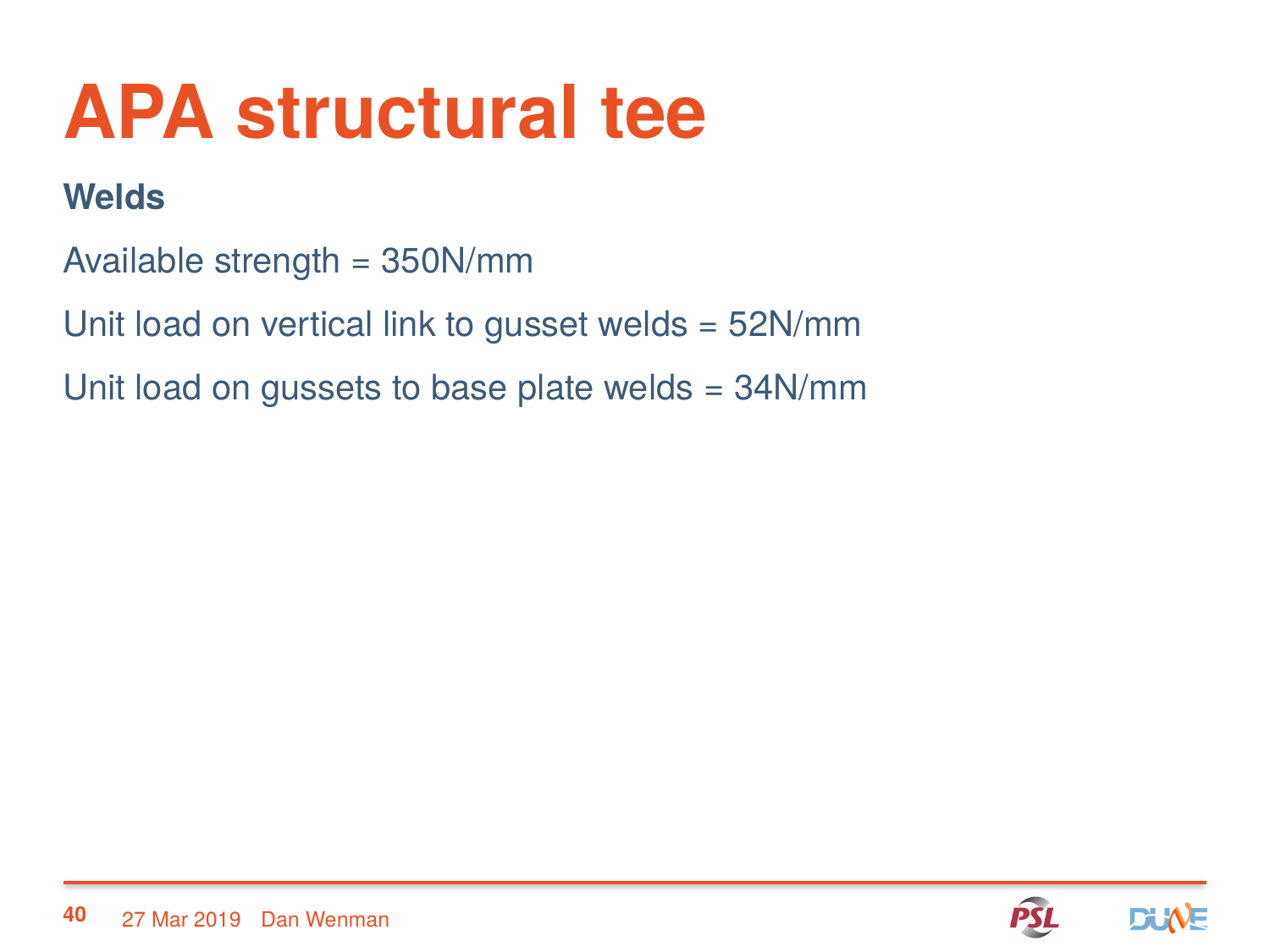

# APA structural tee
Welds
Available strength = 350N/mm
Unit load on vertical link to gusset welds = 52N/mm
Unit load on gussets to base plate welds = 34N/mm
40
27 Mar 2019
Dan Wenman